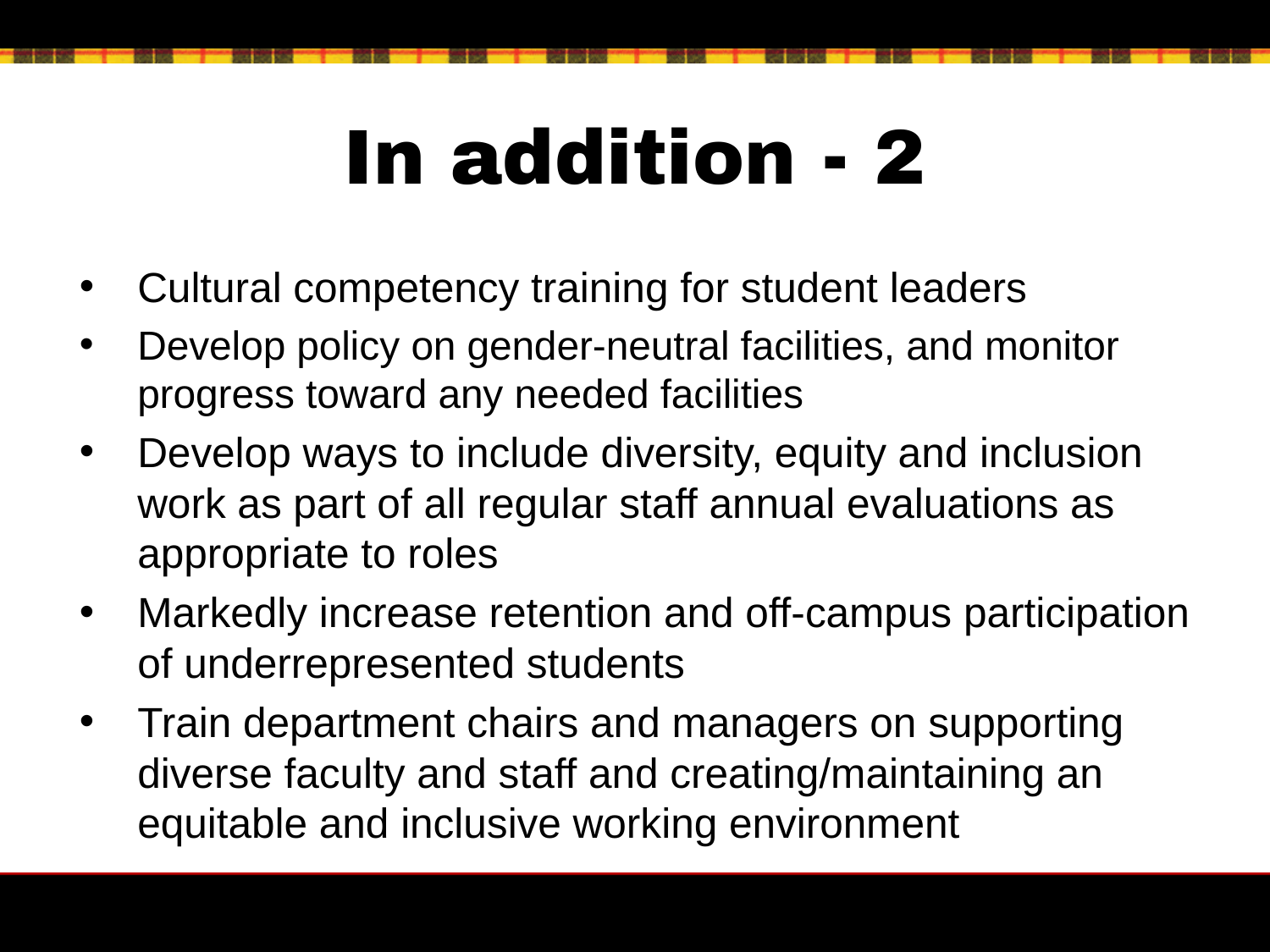

# In addition - 2
Cultural competency training for student leaders
Develop policy on gender-neutral facilities, and monitor progress toward any needed facilities
Develop ways to include diversity, equity and inclusion work as part of all regular staff annual evaluations as appropriate to roles
Markedly increase retention and off-campus participation of underrepresented students
Train department chairs and managers on supporting diverse faculty and staff and creating/maintaining an equitable and inclusive working environment